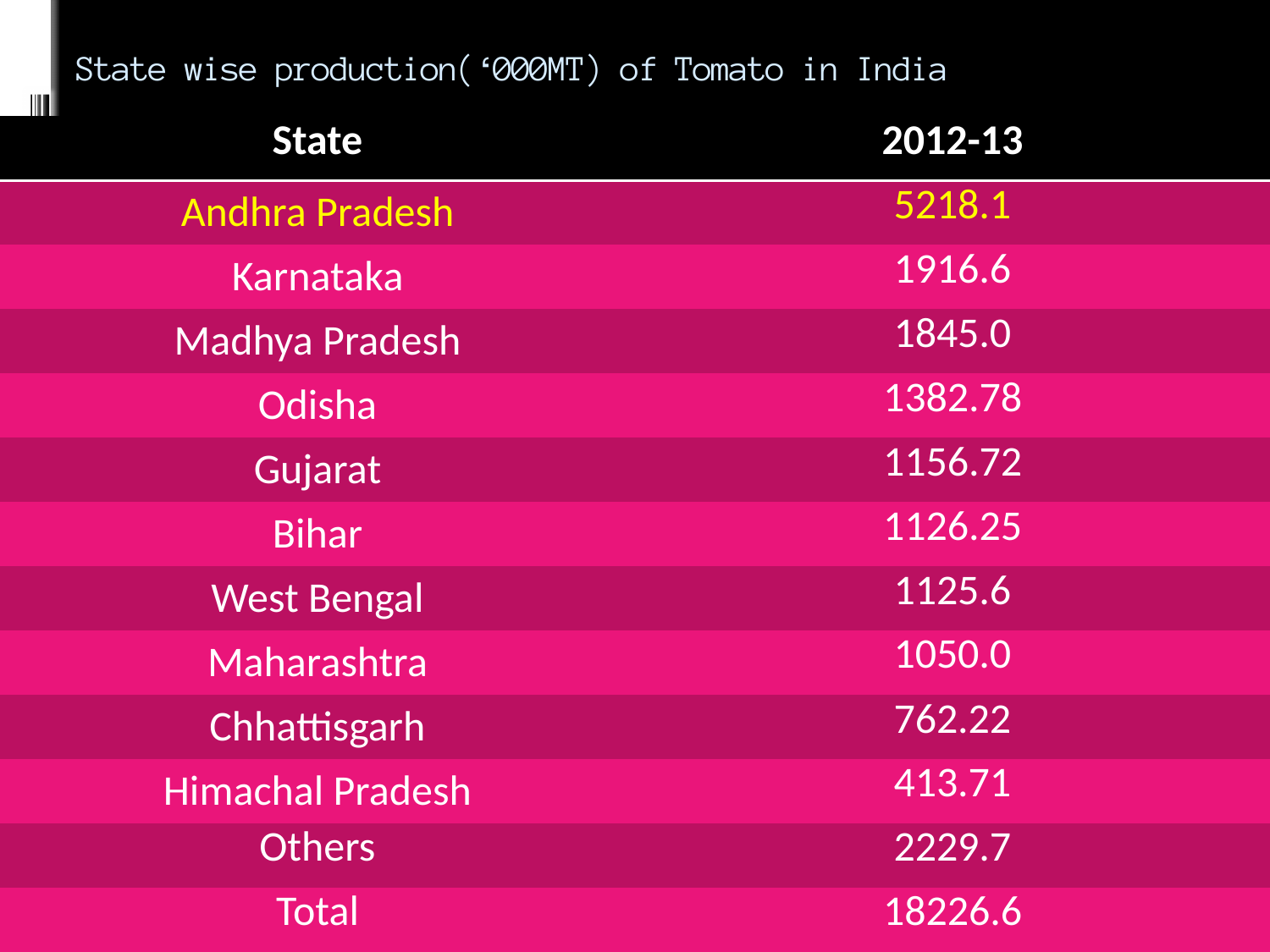

# State wise production(‘000MT) of Tomato in India
| State | 2012-13 |
| --- | --- |
| Andhra Pradesh | 5218.1 |
| Karnataka | 1916.6 |
| Madhya Pradesh | 1845.0 |
| Odisha | 1382.78 |
| Gujarat | 1156.72 |
| Bihar | 1126.25 |
| West Bengal | 1125.6 |
| Maharashtra | 1050.0 |
| Chhattisgarh | 762.22 |
| Himachal Pradesh | 413.71 |
| Others | 2229.7 |
| Total | 18226.6 |